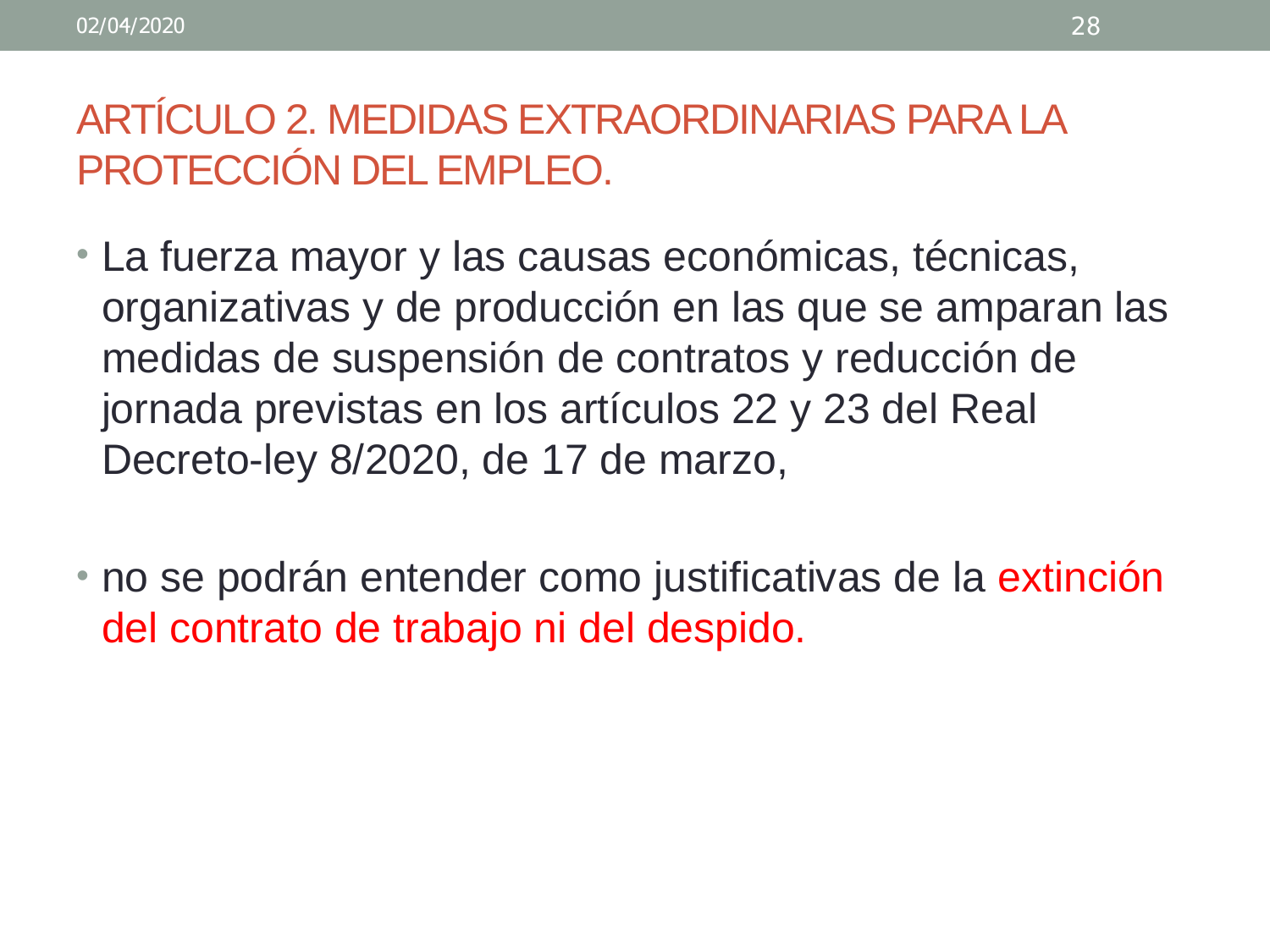

02/04/2020
28
# ARTÍCULO 2. MEDIDAS EXTRAORDINARIAS PARA LA PROTECCIÓN DEL EMPLEO.
La fuerza mayor y las causas económicas, técnicas, organizativas y de producción en las que se amparan las medidas de suspensión de contratos y reducción de jornada previstas en los artículos 22 y 23 del Real Decreto-ley 8/2020, de 17 de marzo,

no se podrán entender como justificativas de la extinción del contrato de trabajo ni del despido.